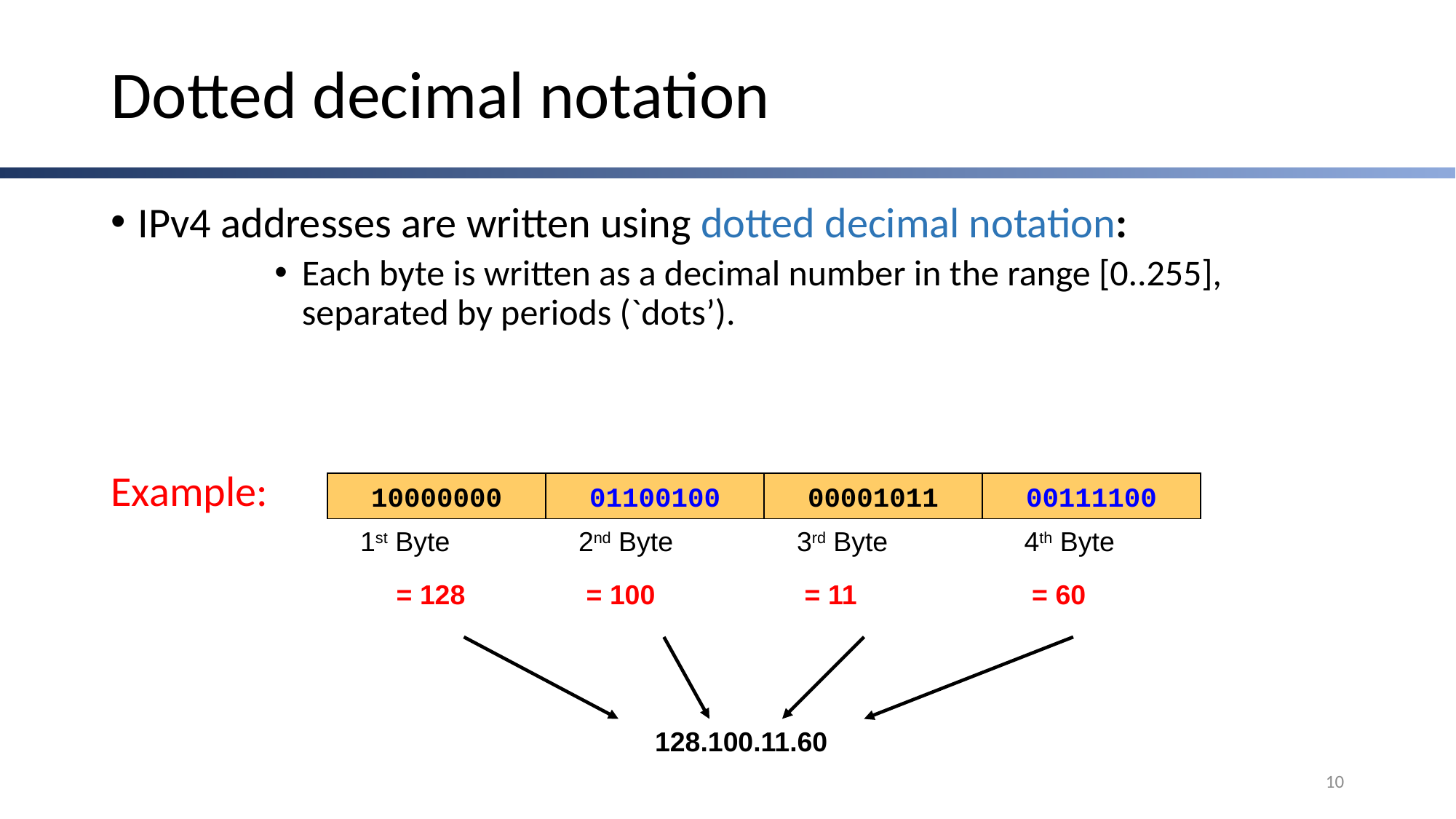

# Dotted decimal notation
IPv4 addresses are written using dotted decimal notation:
Each byte is written as a decimal number in the range [0..255], separated by periods (`dots’).

Example:
10000000
01100100
00001011
00111100

1st Byte
2nd Byte
3rd Byte
4th Byte

 = 128

 = 100

 = 11

 = 60

128.100.11.60
10